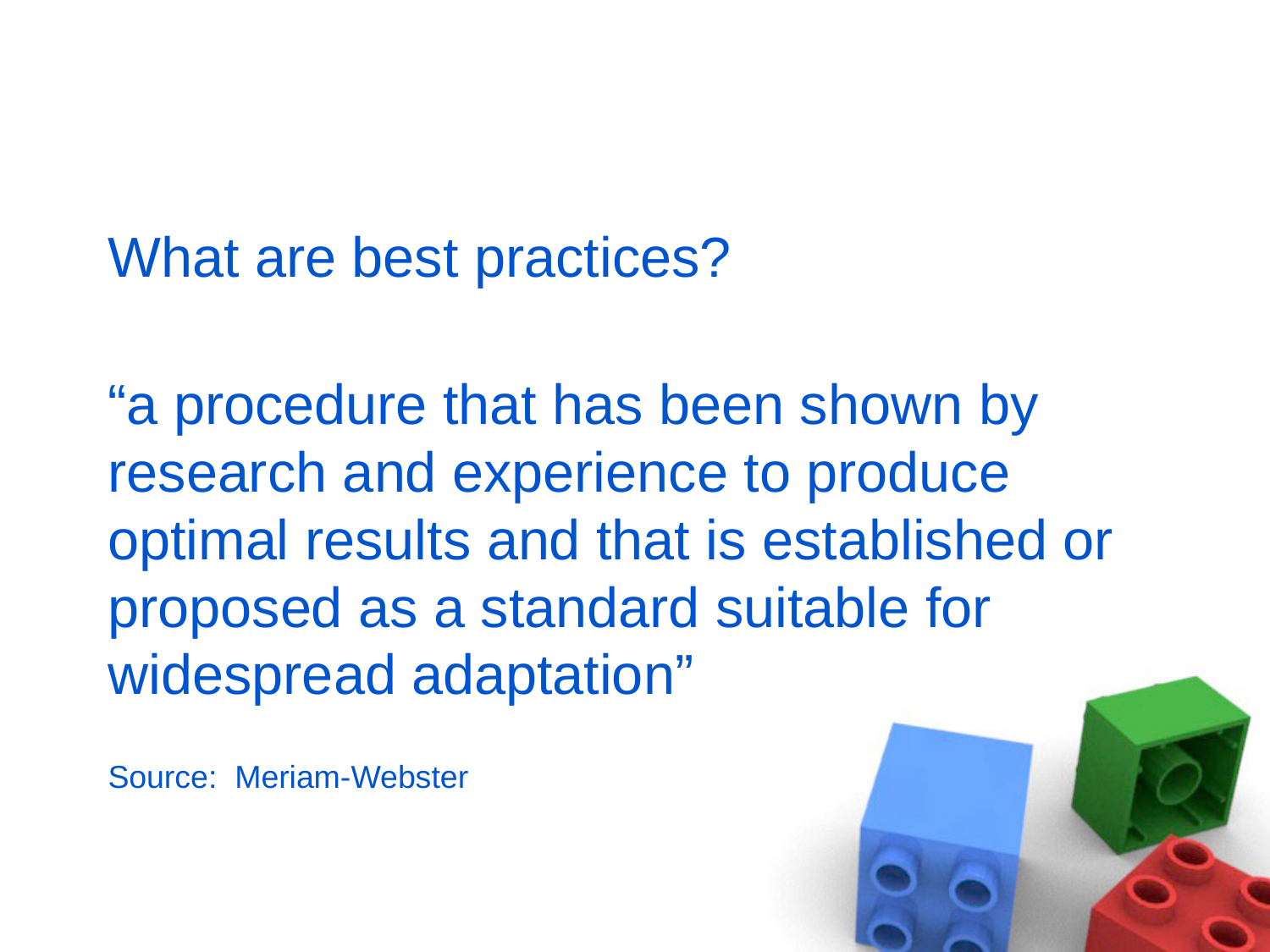

#
What are best practices?
“a procedure that has been shown by research and experience to produce optimal results and that is established or proposed as a standard suitable for widespread adaptation”

Source:  Meriam-Webster